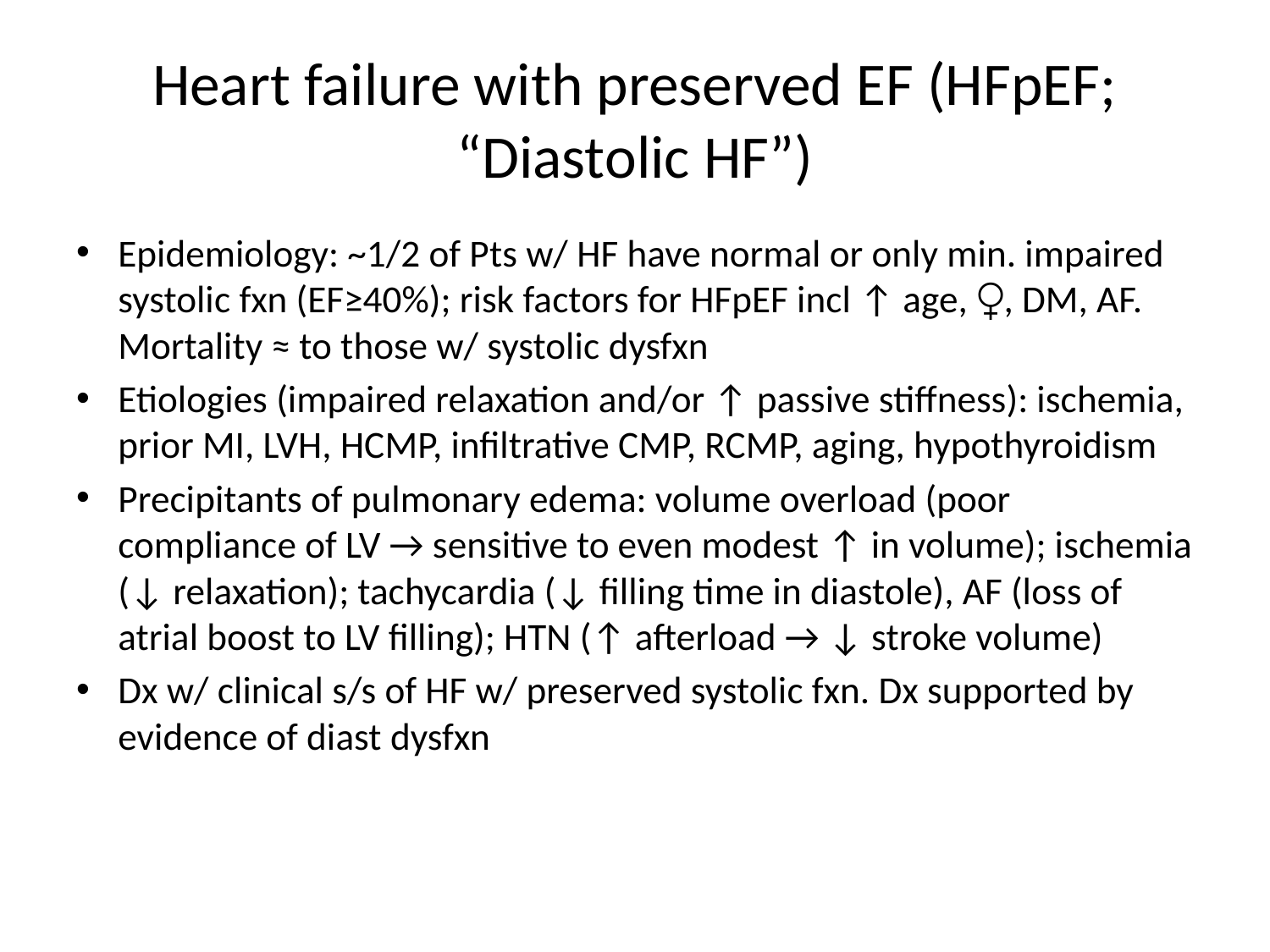

# Heart failure with preserved EF (HFpEF; “Diastolic HF”)
Epidemiology: ~1/2 of Pts w/ HF have normal or only min. impaired systolic fxn (EF≥40%); risk factors for HFpEF incl ↑ age, ♀, DM, AF. Mortality ≈ to those w/ systolic dysfxn
Etiologies (impaired relaxation and/or ↑ passive stiffness): ischemia, prior MI, LVH, HCMP, infiltrative CMP, RCMP, aging, hypothyroidism
Precipitants of pulmonary edema: volume overload (poor compliance of LV → sensitive to even modest ↑ in volume); ischemia (↓ relaxation); tachycardia (↓ filling time in diastole), AF (loss of atrial boost to LV filling); HTN (↑ afterload → ↓ stroke volume)
Dx w/ clinical s/s of HF w/ preserved systolic fxn. Dx supported by evidence of diast dysfxn